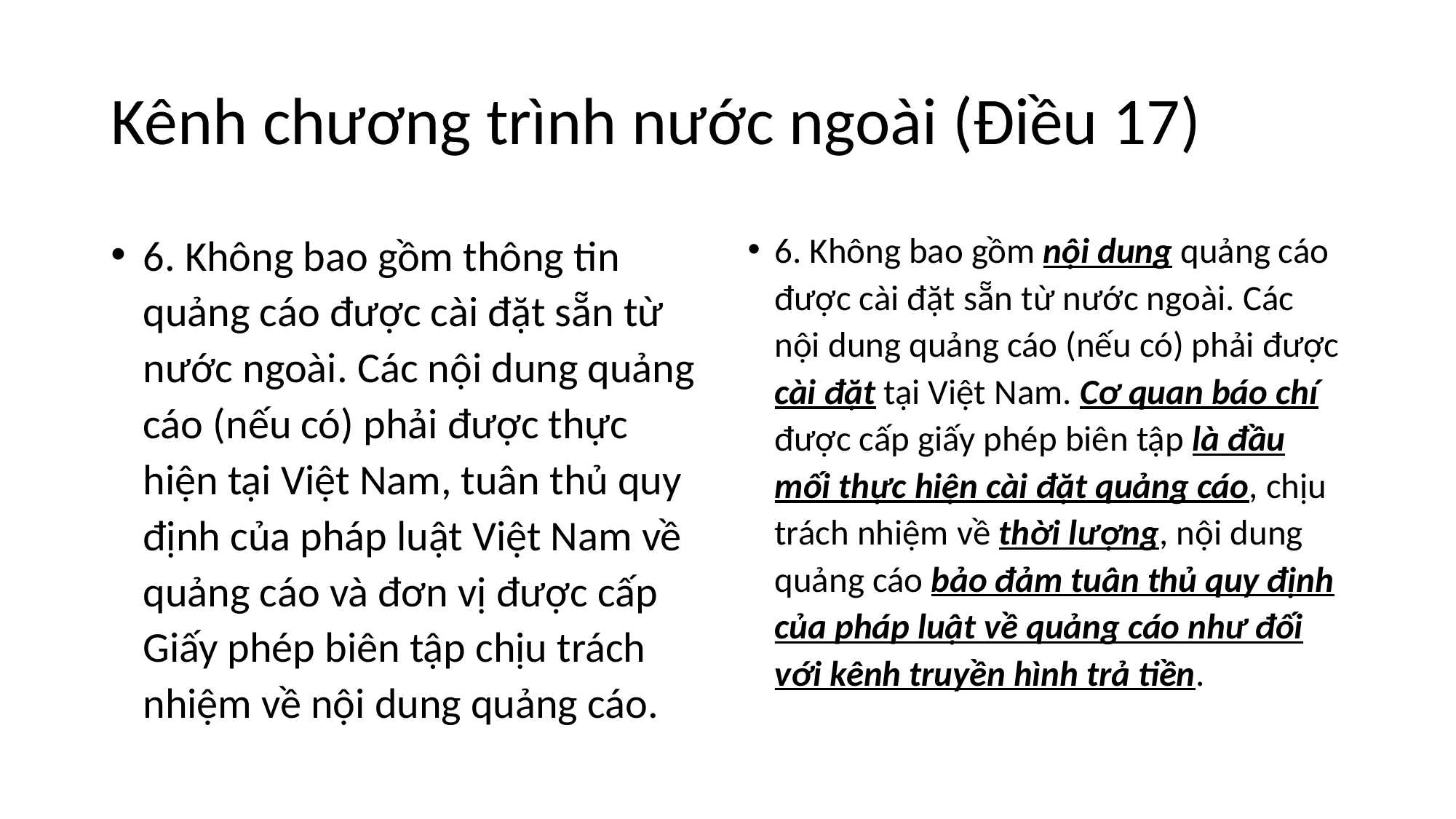

# Kênh chương trình nước ngoài (Điều 17)
6. Không bao gồm thông tin quảng cáo được cài đặt sẵn từ nước ngoài. Các nội dung quảng cáo (nếu có) phải được thực hiện tại Việt Nam, tuân thủ quy định của pháp luật Việt Nam về quảng cáo và đơn vị được cấp Giấy phép biên tập chịu trách nhiệm về nội dung quảng cáo.
6. Không bao gồm nội dung quảng cáo được cài đặt sẵn từ nước ngoài. Các nội dung quảng cáo (nếu có) phải được cài đặt tại Việt Nam. Cơ quan báo chí được cấp giấy phép biên tập là đầu mối thực hiện cài đặt quảng cáo, chịu trách nhiệm về thời lượng, nội dung quảng cáo bảo đảm tuân thủ quy định của pháp luật về quảng cáo như đối với kênh truyền hình trả tiền.